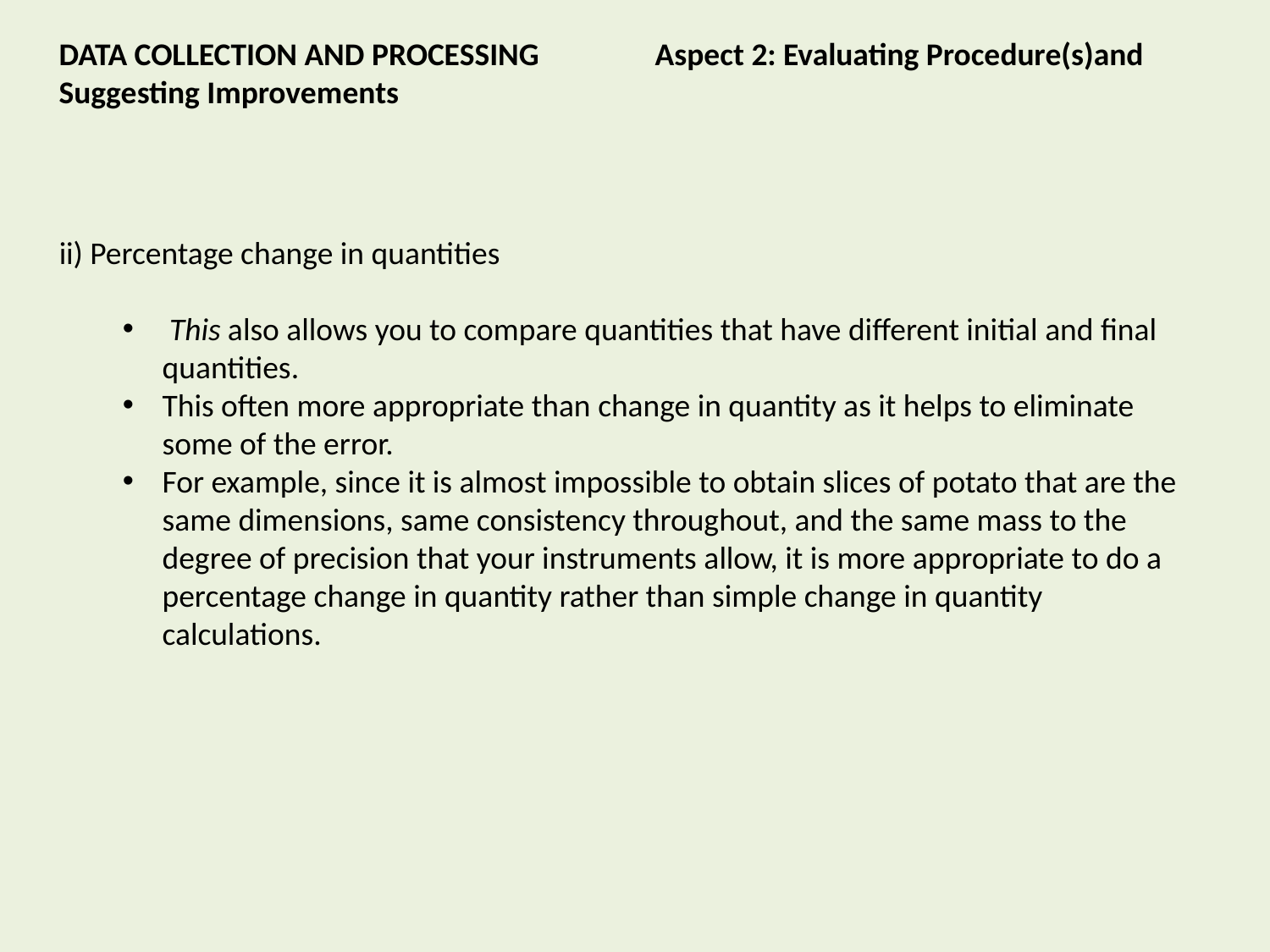

DATA COLLECTION AND PROCESSING                Aspect 2: Evaluating Procedure(s)and Suggesting Improvements
ii) Percentage change in quantities

 This also allows you to compare quantities that have different initial and final quantities.
This often more appropriate than change in quantity as it helps to eliminate some of the error.
For example, since it is almost impossible to obtain slices of potato that are the same dimensions, same consistency throughout, and the same mass to the degree of precision that your instruments allow, it is more appropriate to do a percentage change in quantity rather than simple change in quantity calculations.